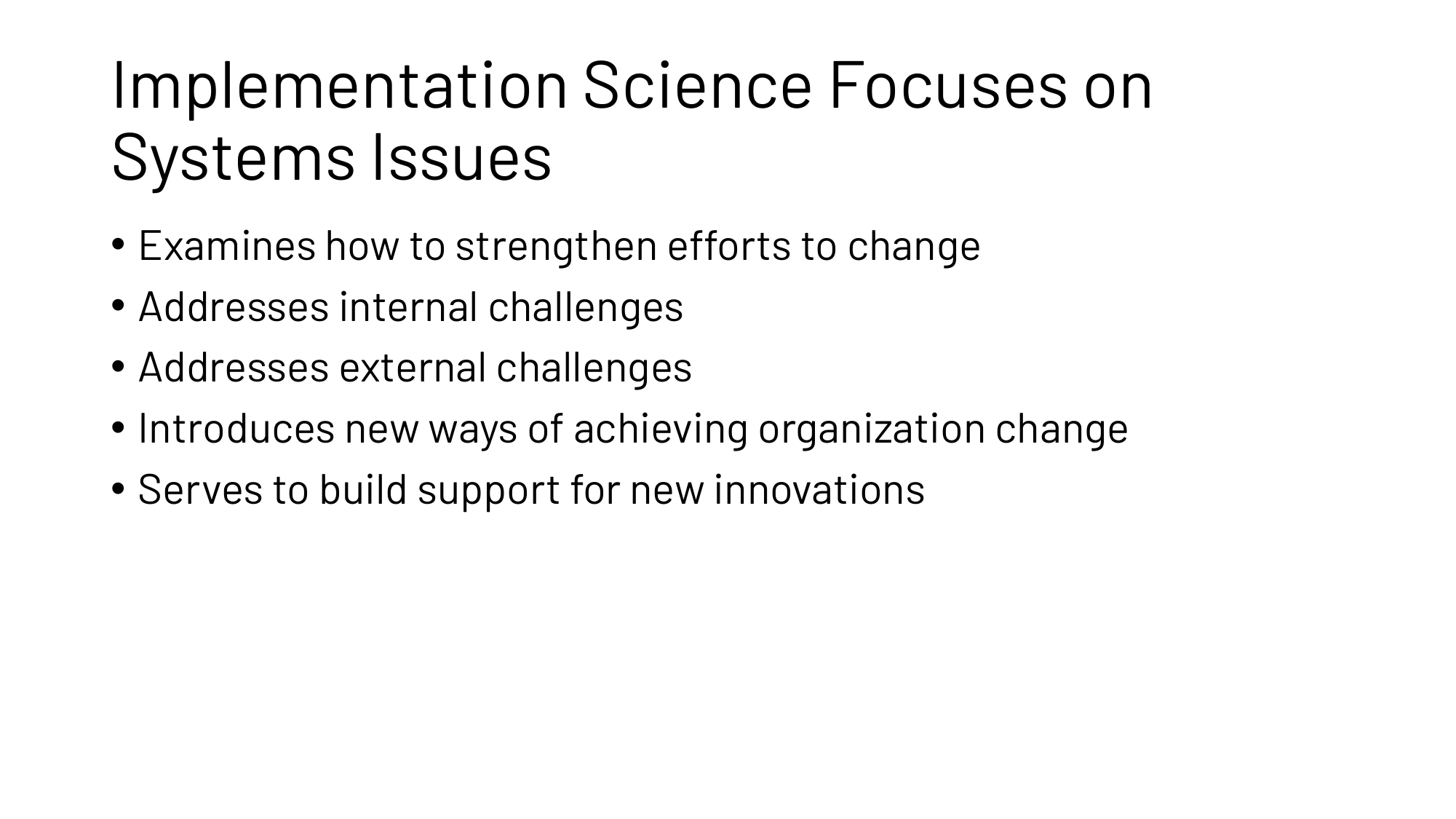

# Implementation Science Focuses on Systems Issues
Examines how to strengthen efforts to change
Addresses internal challenges
Addresses external challenges
Introduces new ways of achieving organization change
Serves to build support for new innovations